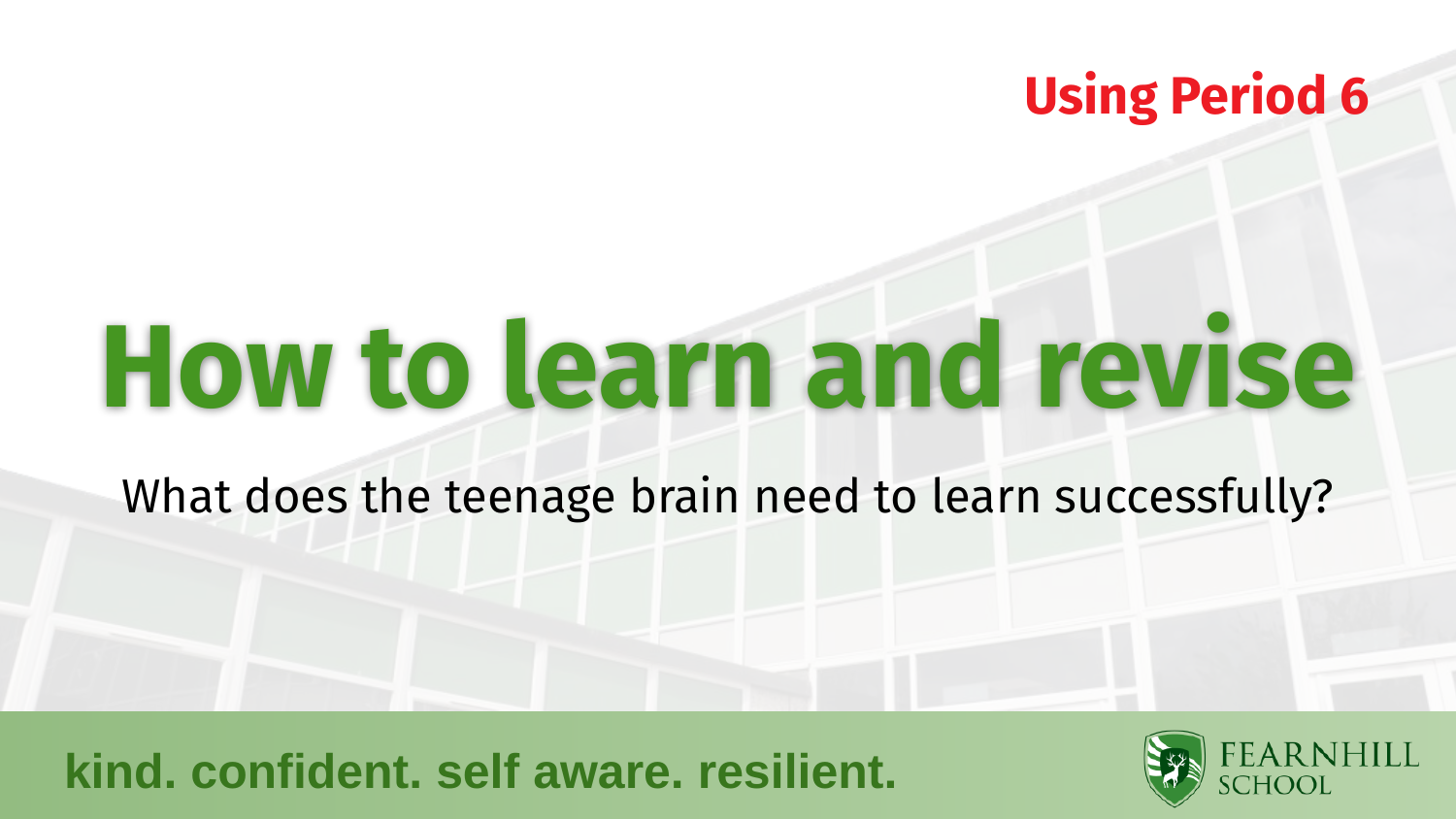

Using Period 6
# How to learn and revise
What does the teenage brain need to learn successfully?